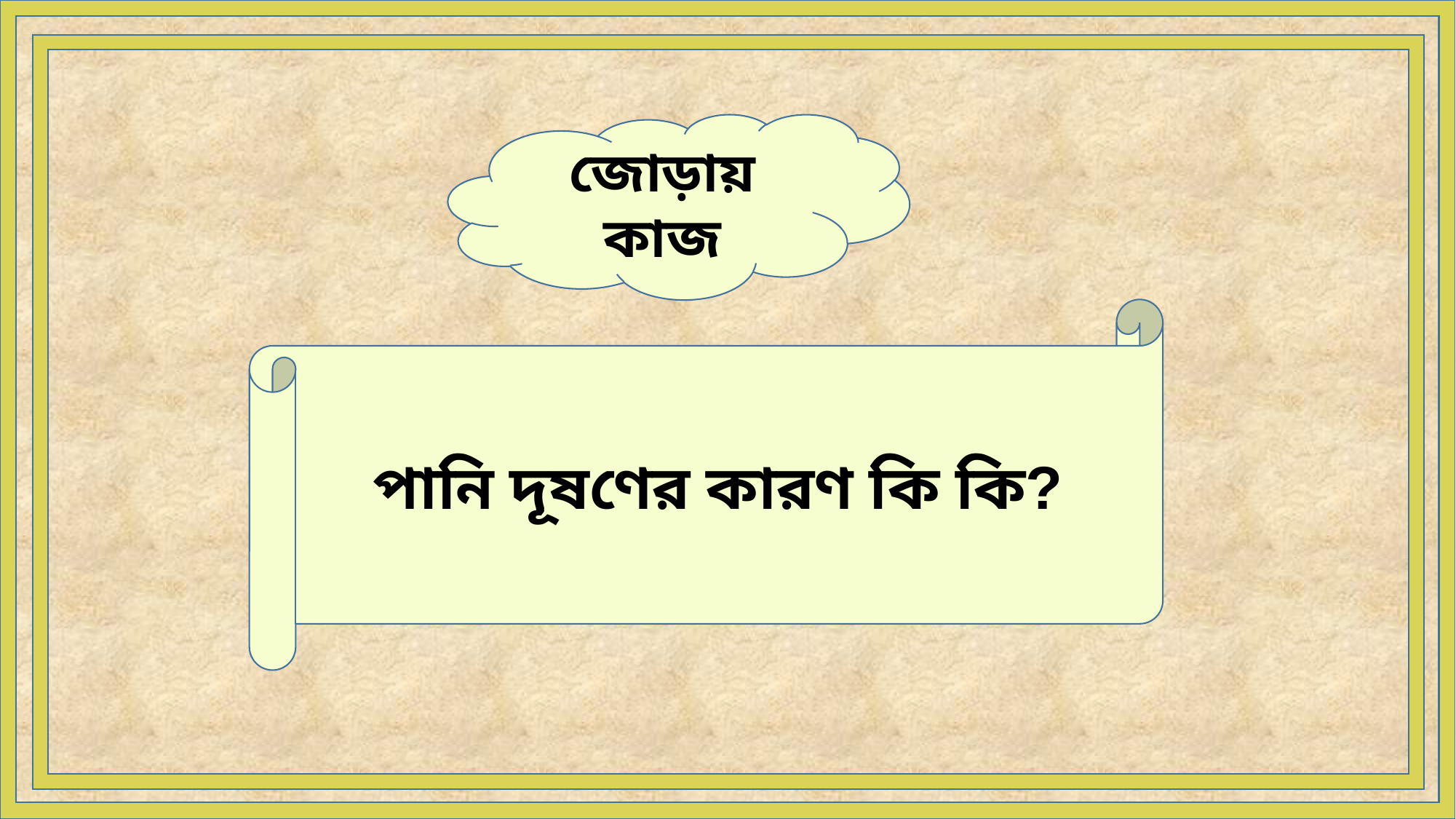

জোড়ায় কাজ
পানি দূষণের কারণ কি কি?